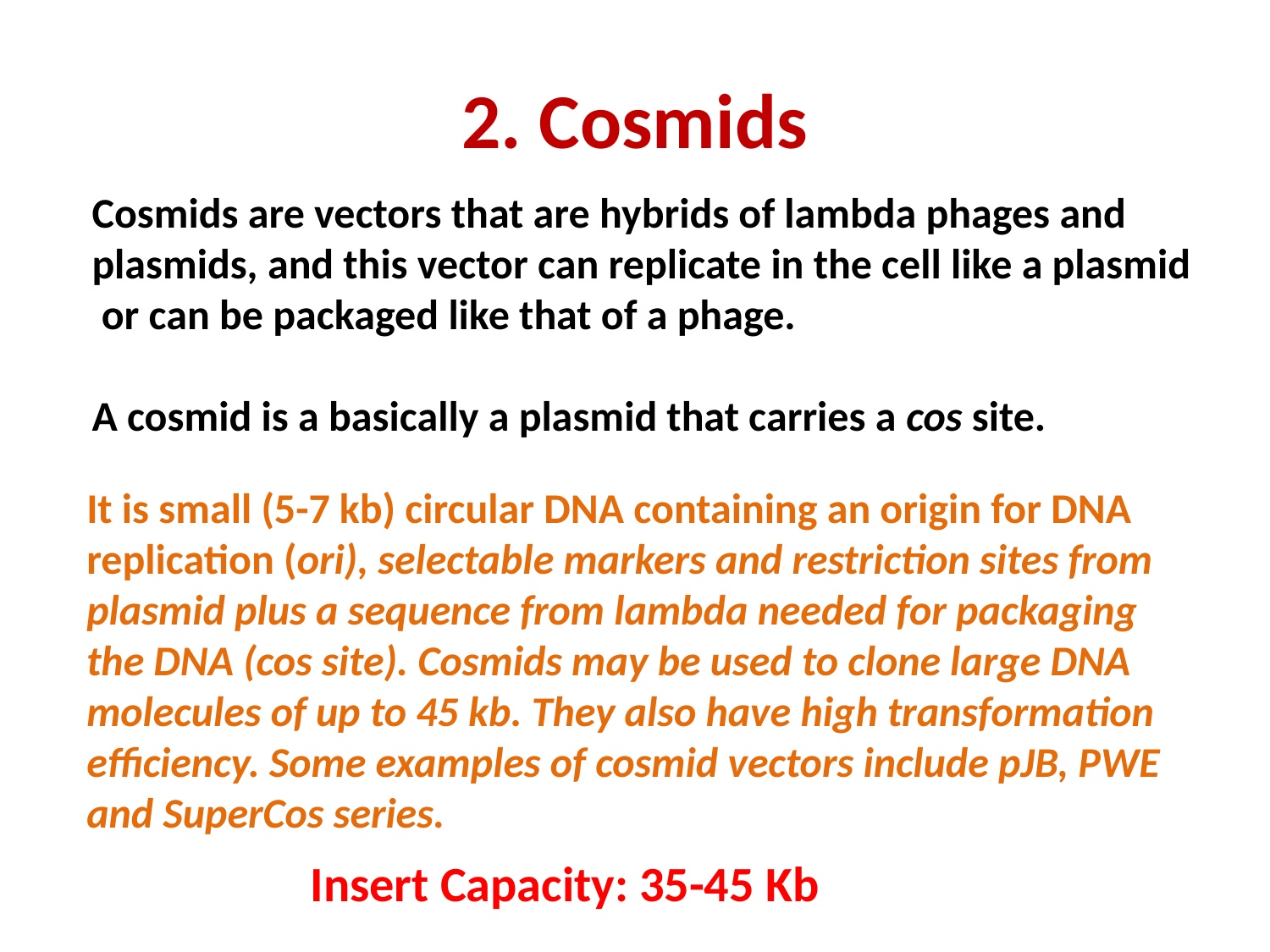

# 2. Cosmids
Cosmids are vectors that are hybrids of lambda phages and
plasmids, and this vector can replicate in the cell like a plasmid
 or can be packaged like that of a phage.

A cosmid is a basically a plasmid that carries a cos site.
It is small (5-7 kb) circular DNA containing an origin for DNA replication (ori), selectable markers and restriction sites from plasmid plus a sequence from lambda needed for packaging the DNA (cos site). Cosmids may be used to clone large DNA molecules of up to 45 kb. They also have high transformation efficiency. Some examples of cosmid vectors include pJB, PWE and SuperCos series.
Insert Capacity: 35-45 Kb